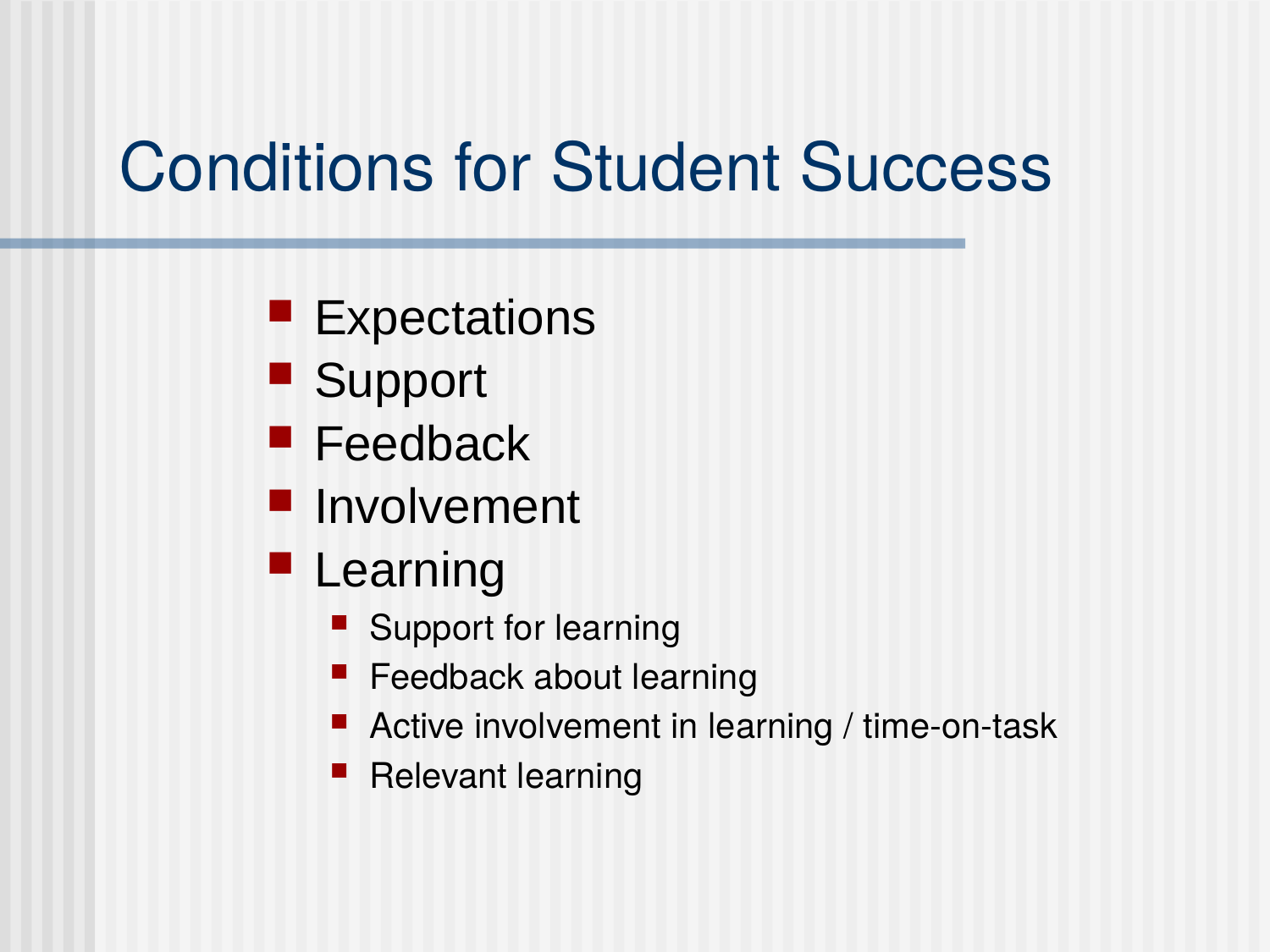

# Conditions for Student Success
Expectations
Support
Feedback
Involvement
Learning
Support for learning
Feedback about learning
Active involvement in learning / time-on-task
Relevant learning